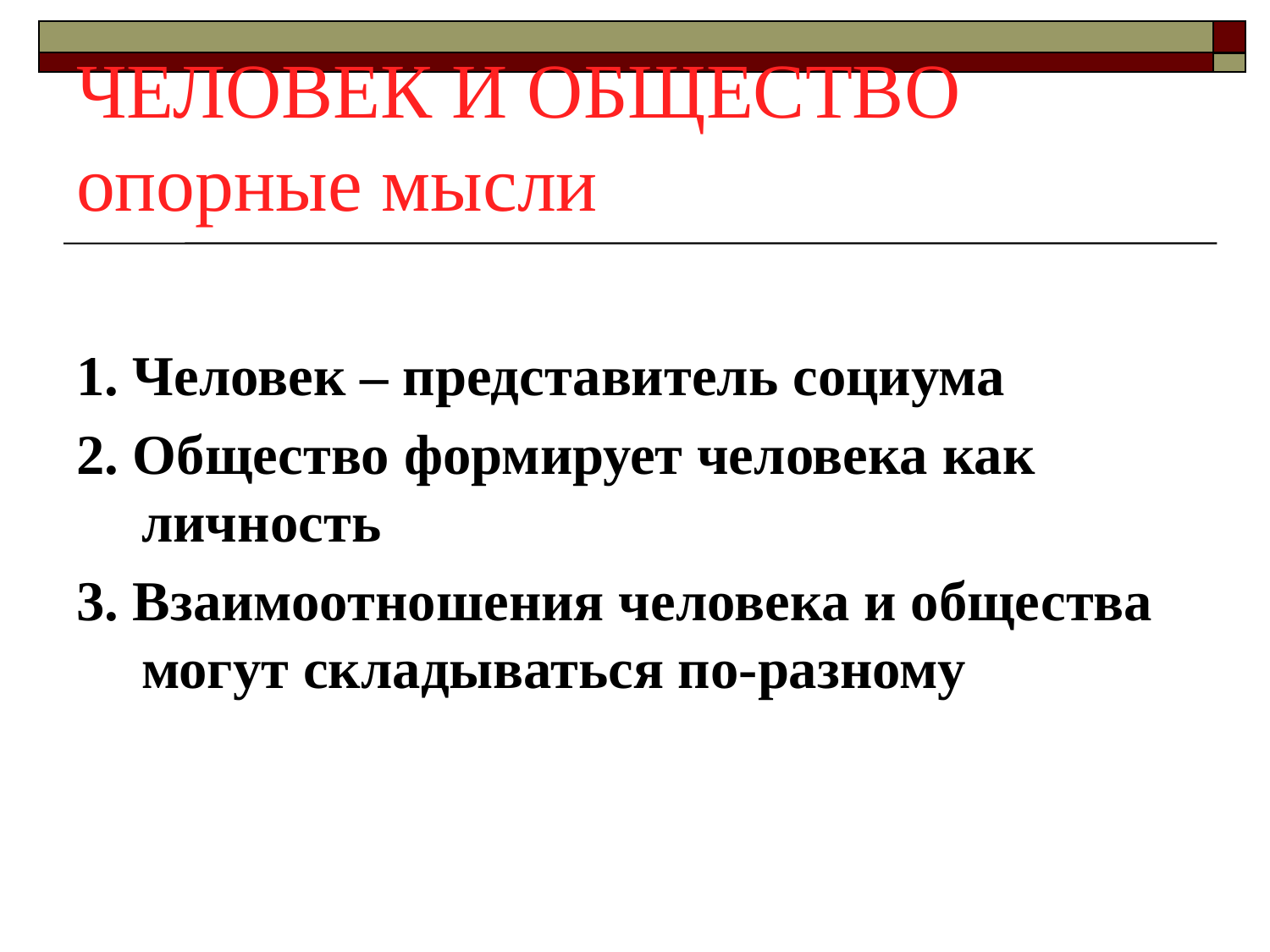

# ЧЕЛОВЕК И ОБЩЕСТВО       опорные мысли

1. Человек – представитель социума
2. Общество формирует человека как личность
3. Взаимоотношения человека и общества могут складываться по-разному